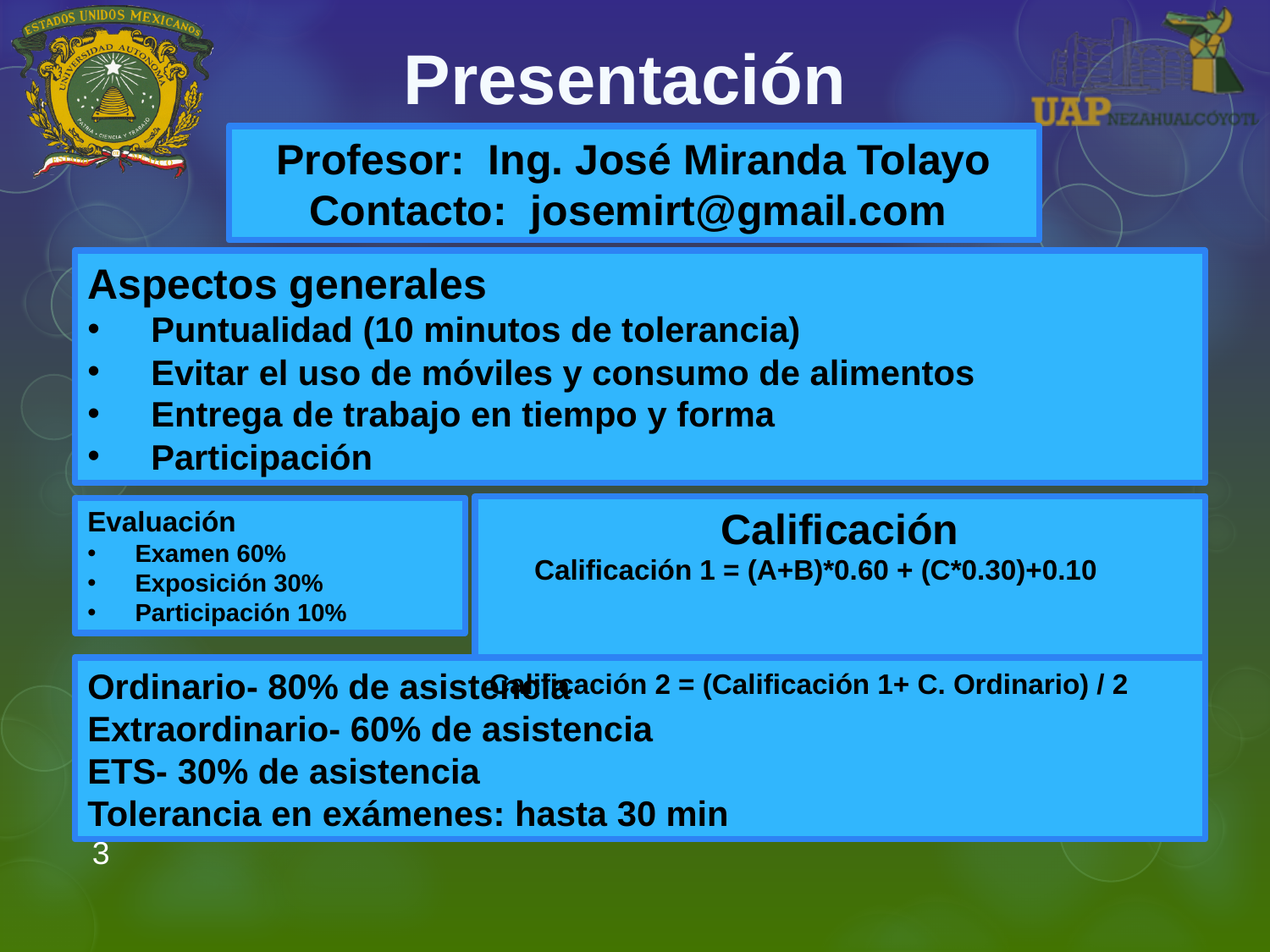

Presentación
Profesor:  Ing. José Miranda Tolayo
Contacto:  josemirt@gmail.com
Aspectos generales
Puntualidad (10 minutos de tolerancia)
Evitar el uso de móviles y consumo de alimentos
Entrega de trabajo en tiempo y forma
Participación
Calificación

Evaluación
Examen 60%
Exposición 30%
Participación 10%
Calificación 1 = (A+B)*0.60 + (C*0.30)+0.10
Ordinario- 80% de asistencia
Extraordinario- 60% de asistencia
ETS- 30% de asistencia
Tolerancia en exámenes: hasta 30 min
Calificación 2 = (Calificación 1+ C. Ordinario) / 2
3